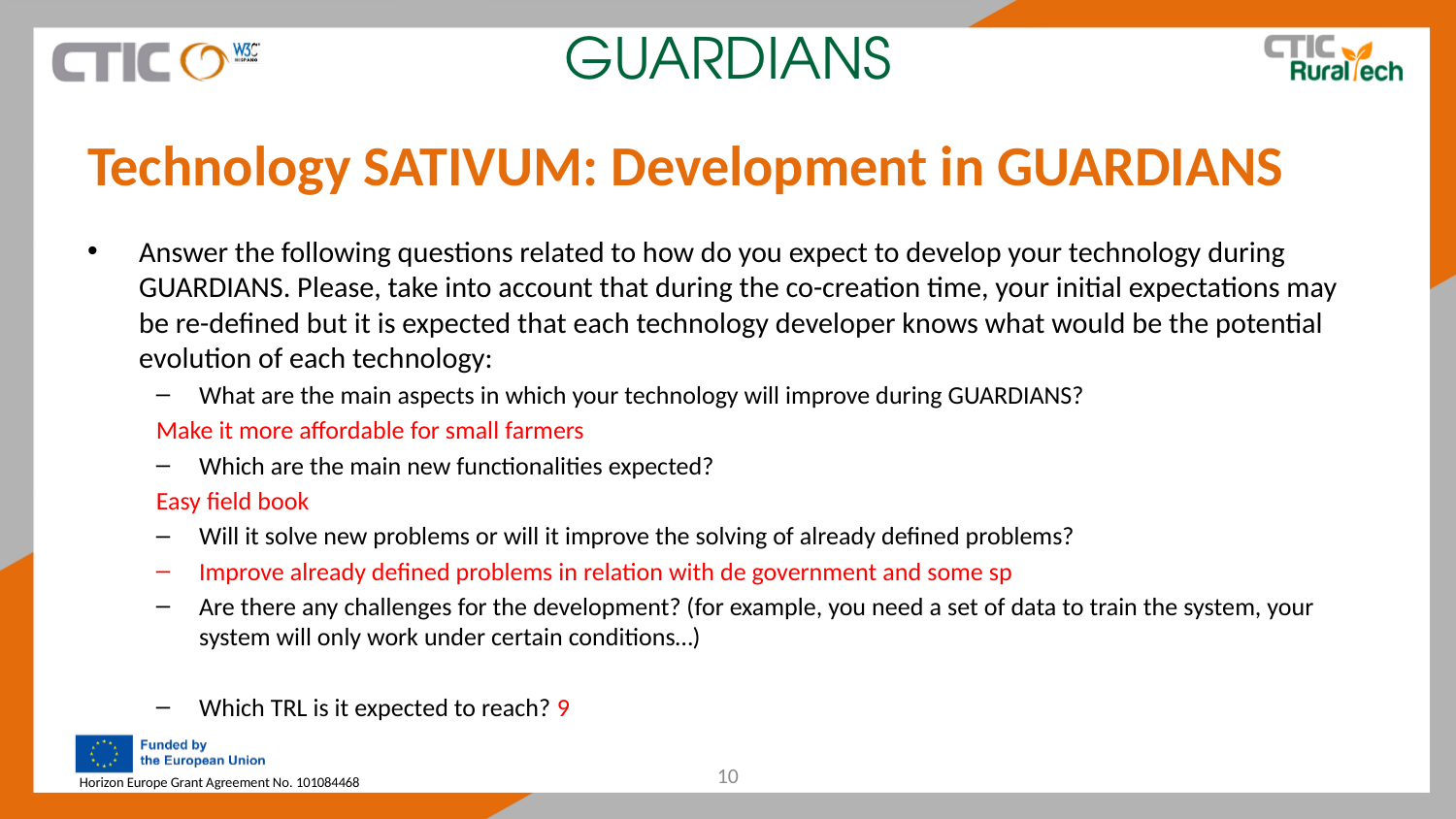

# Technology SATIVUM: Development in GUARDIANS
Answer the following questions related to how do you expect to develop your technology during GUARDIANS. Please, take into account that during the co-creation time, your initial expectations may be re-defined but it is expected that each technology developer knows what would be the potential evolution of each technology:
What are the main aspects in which your technology will improve during GUARDIANS?
Make it more affordable for small farmers
Which are the main new functionalities expected?
Easy field book
Will it solve new problems or will it improve the solving of already defined problems?
Improve already defined problems in relation with de government and some sp
Are there any challenges for the development? (for example, you need a set of data to train the system, your system will only work under certain conditions…)

Which TRL is it expected to reach? 9

10